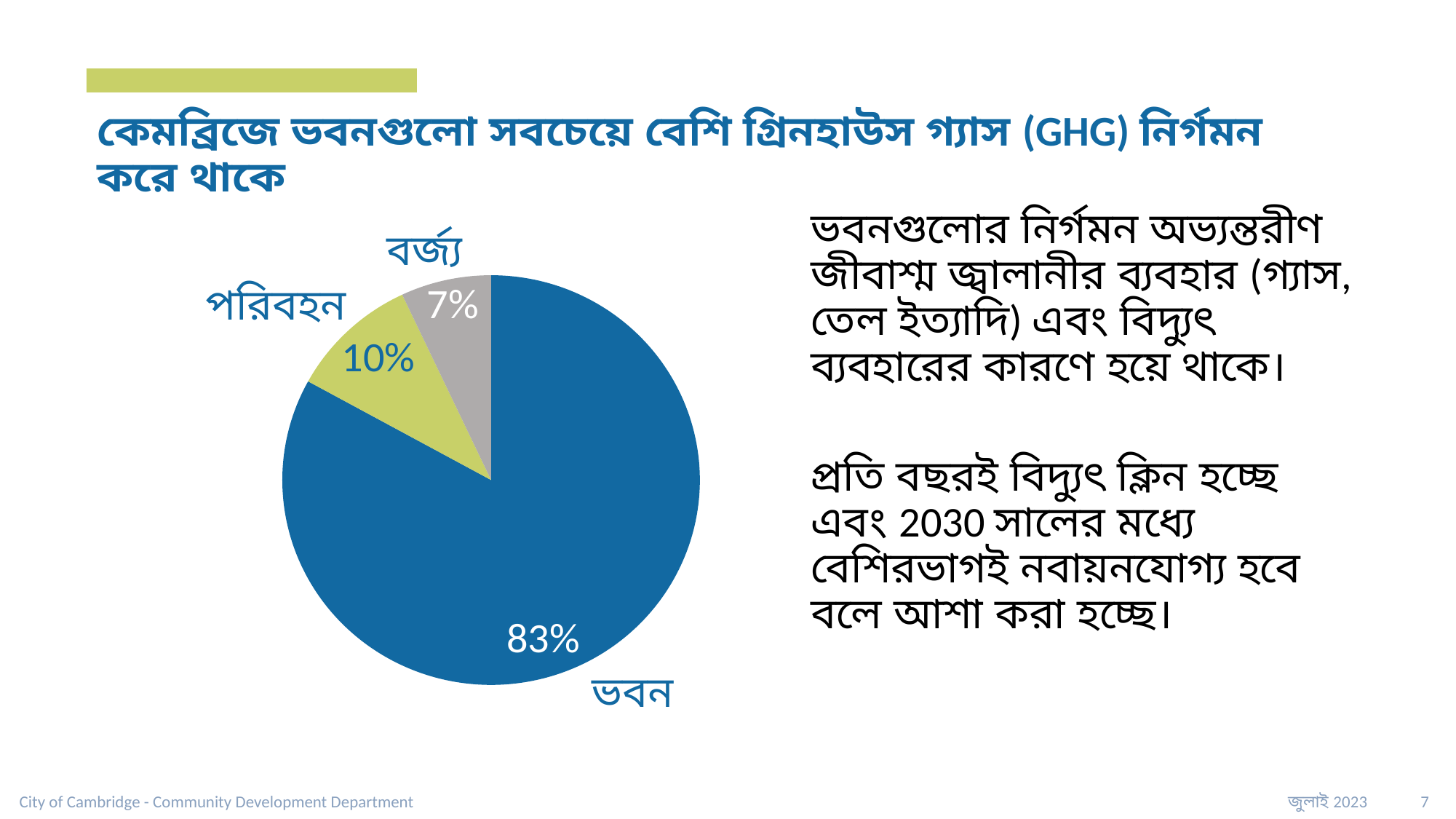

# কেমব্রিজে ভবনগুলো সবচেয়ে বেশি গ্রিনহাউস গ্যাস (GHG) নির্গমন করে থাকে
ভবনগুলোর নির্গমন অভ্যন্তরীণ জীবাশ্ম জ্বালানীর ব্যবহার (গ্যাস, তেল ইত্যাদি) এবং বিদ্যুৎ ব্যবহারের কারণে হয়ে থাকে।

প্রতি বছরই বিদ্যুৎ ক্লিন হচ্ছে এবং 2030 সালের মধ্যে বেশিরভাগই নবায়নযোগ্য হবে বলে আশা করা হচ্ছে।
বর্জ্য

### Chart

| Category |  |
|---|---|
পরিবহন
ভবন
City of Cambridge - Community Development Department
জুলাই 2023              7